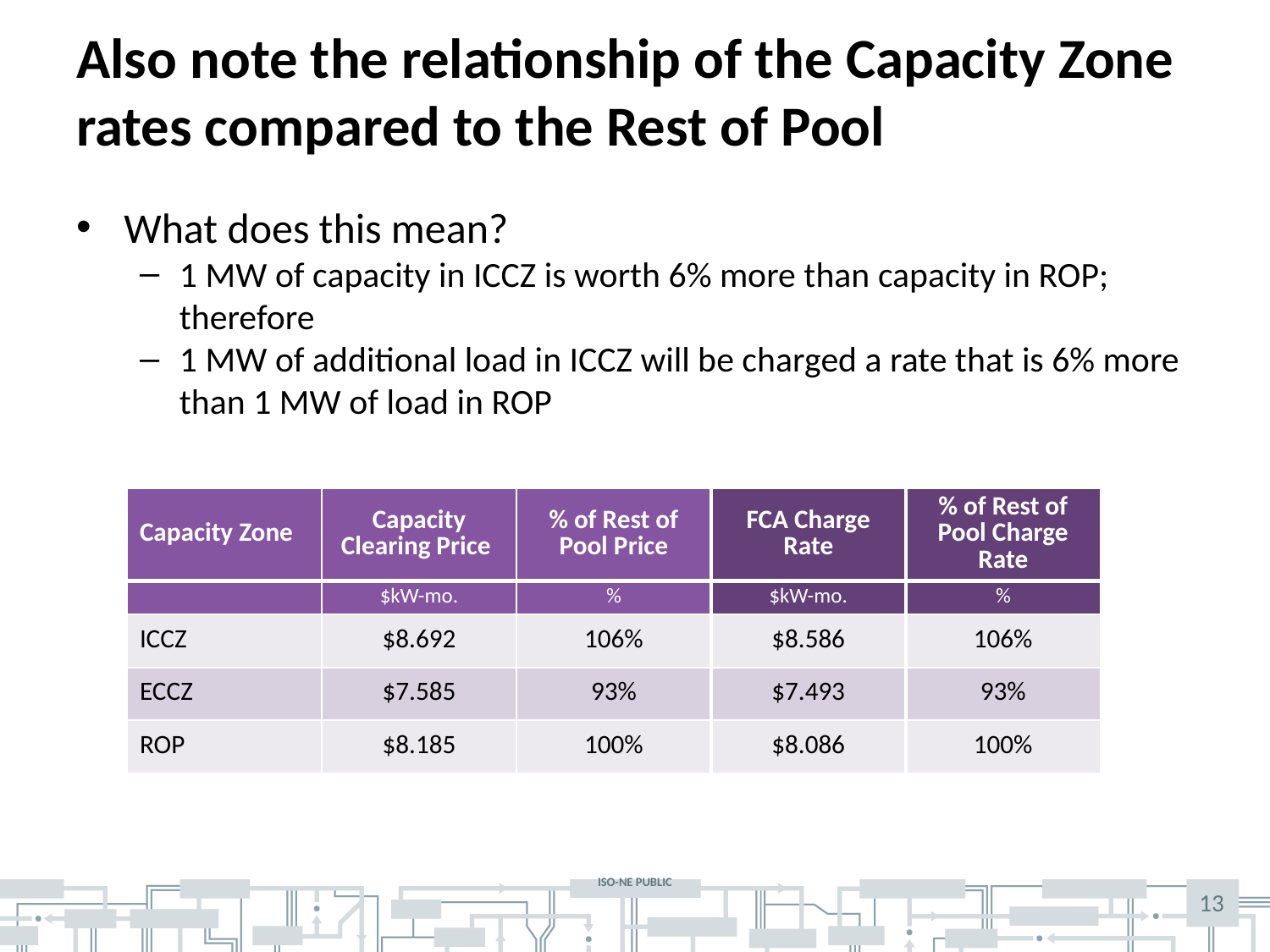

# Also note the relationship of the Capacity Zone rates compared to the Rest of Pool
What does this mean?
1 MW of capacity in ICCZ is worth 6% more than capacity in ROP; therefore
1 MW of additional load in ICCZ will be charged a rate that is 6% more than 1 MW of load in ROP
| Capacity Zone | Capacity Clearing Price | % of Rest of Pool Price | FCA Charge Rate | % of Rest of Pool Charge Rate |
| --- | --- | --- | --- | --- |
|  | $kW-mo. | % | $kW-mo. | % |
| ICCZ | $8.692 | 106% | $8.586 | 106% |
| ECCZ | $7.585 | 93% | $7.493 | 93% |
| ROP | $8.185 | 100% | $8.086 | 100% |
13